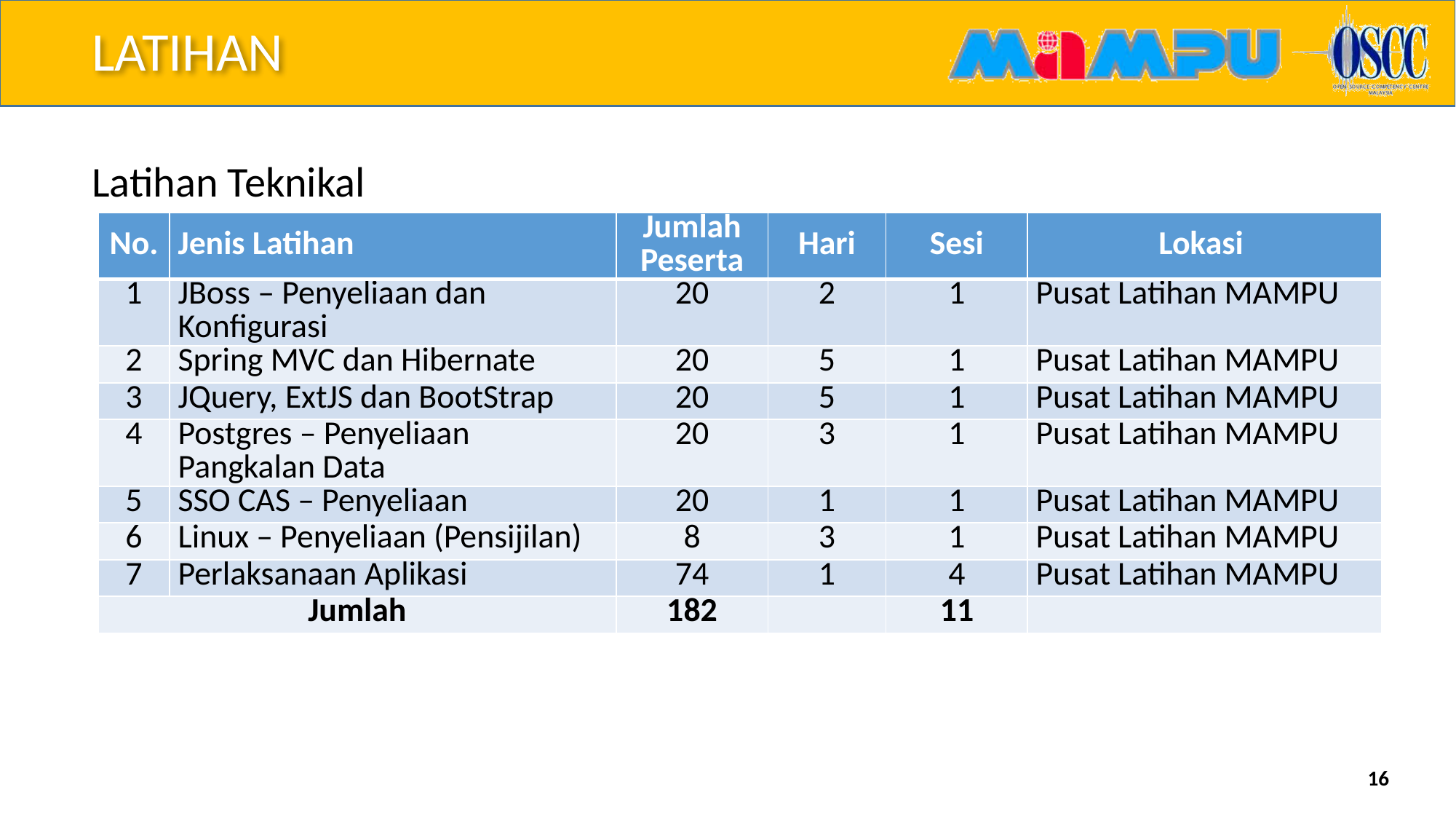

# LATIHAN
Latihan Teknikal
| No. | Jenis Latihan | Jumlah Peserta | Hari | Sesi | Lokasi |
| --- | --- | --- | --- | --- | --- |
| 1 | JBoss – Penyeliaan dan Konfigurasi | 20 | 2 | 1 | Pusat Latihan MAMPU |
| 2 | Spring MVC dan Hibernate | 20 | 5 | 1 | Pusat Latihan MAMPU |
| 3 | JQuery, ExtJS dan BootStrap | 20 | 5 | 1 | Pusat Latihan MAMPU |
| 4 | Postgres – Penyeliaan Pangkalan Data | 20 | 3 | 1 | Pusat Latihan MAMPU |
| 5 | SSO CAS – Penyeliaan | 20 | 1 | 1 | Pusat Latihan MAMPU |
| 6 | Linux – Penyeliaan (Pensijilan) | 8 | 3 | 1 | Pusat Latihan MAMPU |
| 7 | Perlaksanaan Aplikasi | 74 | 1 | 4 | Pusat Latihan MAMPU |
| Jumlah |  | 182 |  | 11 |  |
16